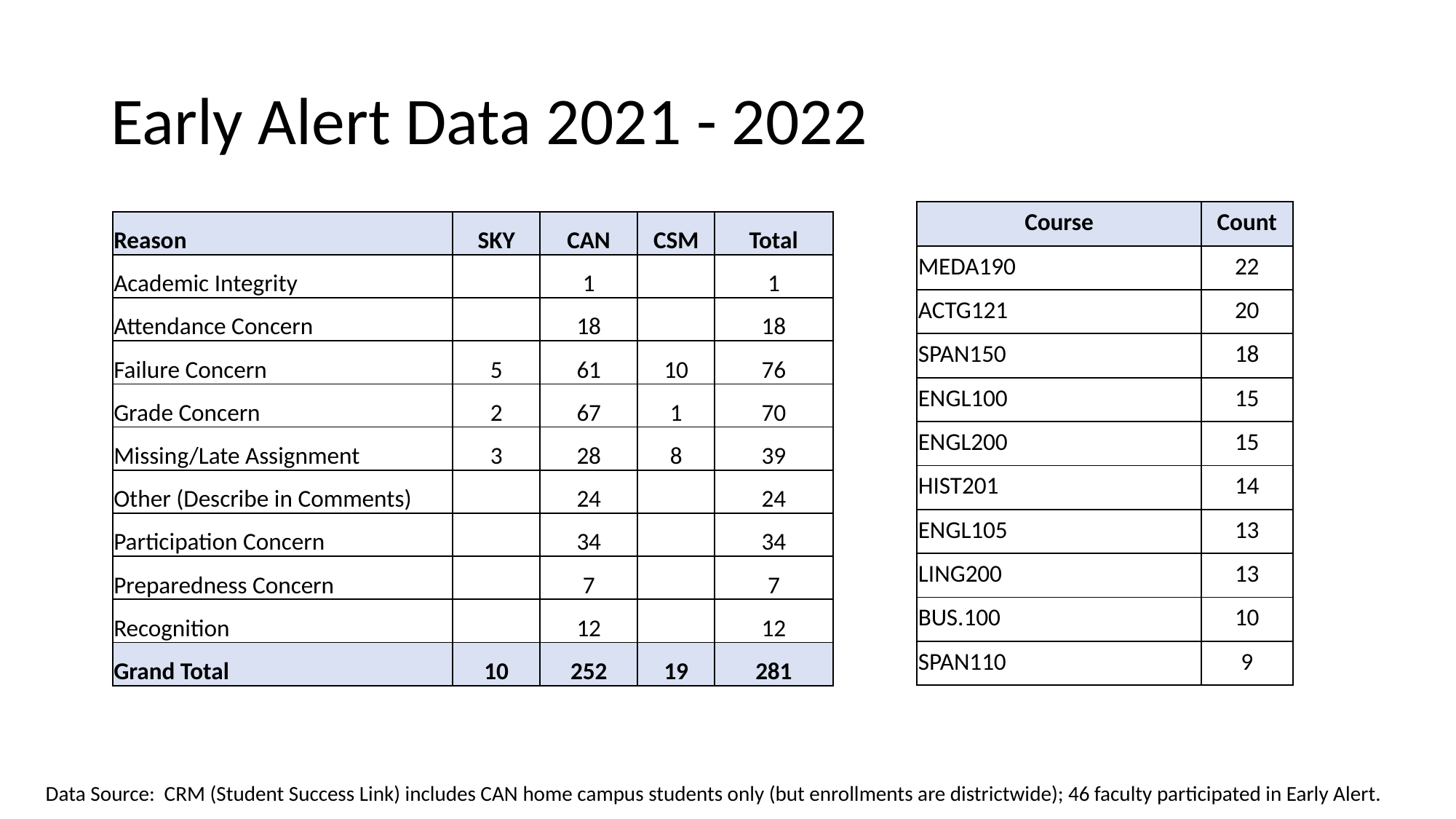

# Early Alert Data 2021 - 2022
| Course | Count |
| --- | --- |
| MEDA190 | 22 |
| ACTG121 | 20 |
| SPAN150 | 18 |
| ENGL100 | 15 |
| ENGL200 | 15 |
| HIST201 | 14 |
| ENGL105 | 13 |
| LING200 | 13 |
| BUS.100 | 10 |
| SPAN110 | 9 |
| Reason | SKY | CAN | CSM | Total |
| --- | --- | --- | --- | --- |
| Academic Integrity |  | 1 |  | 1 |
| Attendance Concern |  | 18 |  | 18 |
| Failure Concern | 5 | 61 | 10 | 76 |
| Grade Concern | 2 | 67 | 1 | 70 |
| Missing/Late Assignment | 3 | 28 | 8 | 39 |
| Other (Describe in Comments) |  | 24 |  | 24 |
| Participation Concern |  | 34 |  | 34 |
| Preparedness Concern |  | 7 |  | 7 |
| Recognition |  | 12 |  | 12 |
| Grand Total | 10 | 252 | 19 | 281 |
Data Source:  CRM (Student Success Link) includes CAN home campus students only (but enrollments are districtwide); 46 faculty participated in Early Alert.